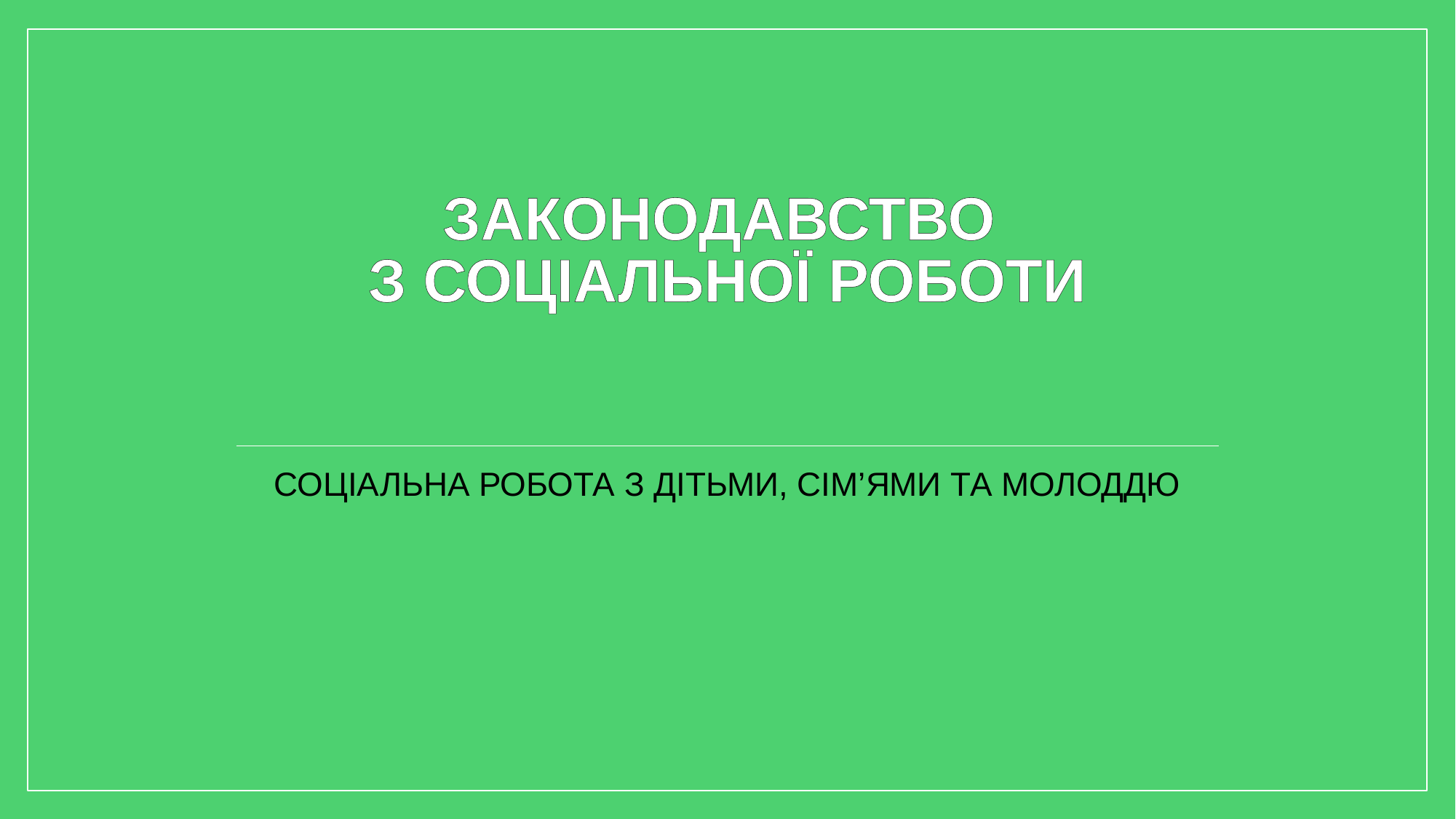

# Законодавство з СОЦІАЛЬНОЇ РОБОТИ
СОЦІАЛЬНА РОБОТА З ДІТЬМИ, СІМ’ЯМИ ТА МОЛОДДЮ